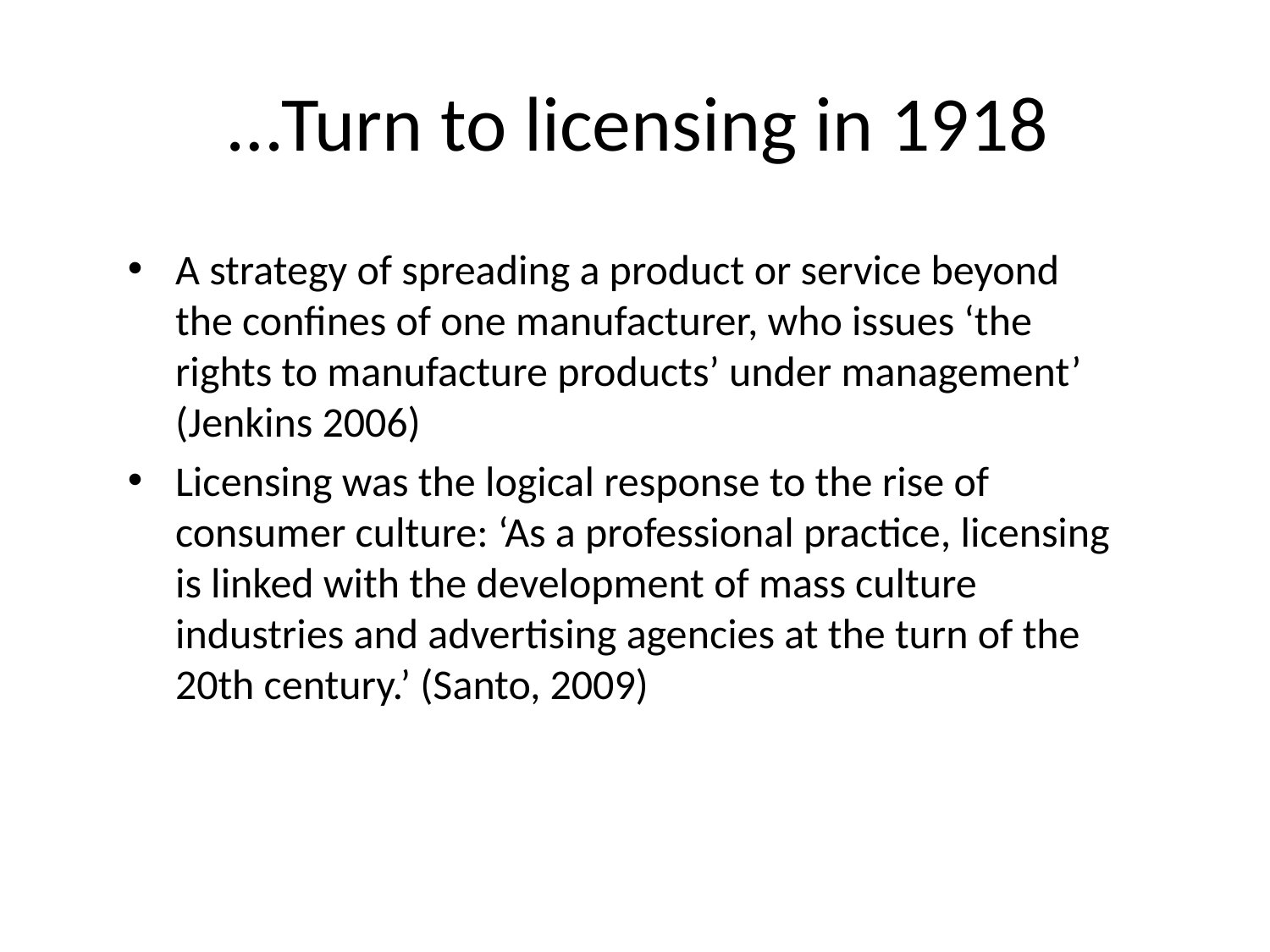

# …Turn to licensing in 1918
A strategy of spreading a product or service beyond the confines of one manufacturer, who issues ‘the rights to manufacture products’ under management’ (Jenkins 2006)
Licensing was the logical response to the rise of consumer culture: ‘As a professional practice, licensing is linked with the development of mass culture industries and advertising agencies at the turn of the 20th century.’ (Santo, 2009)